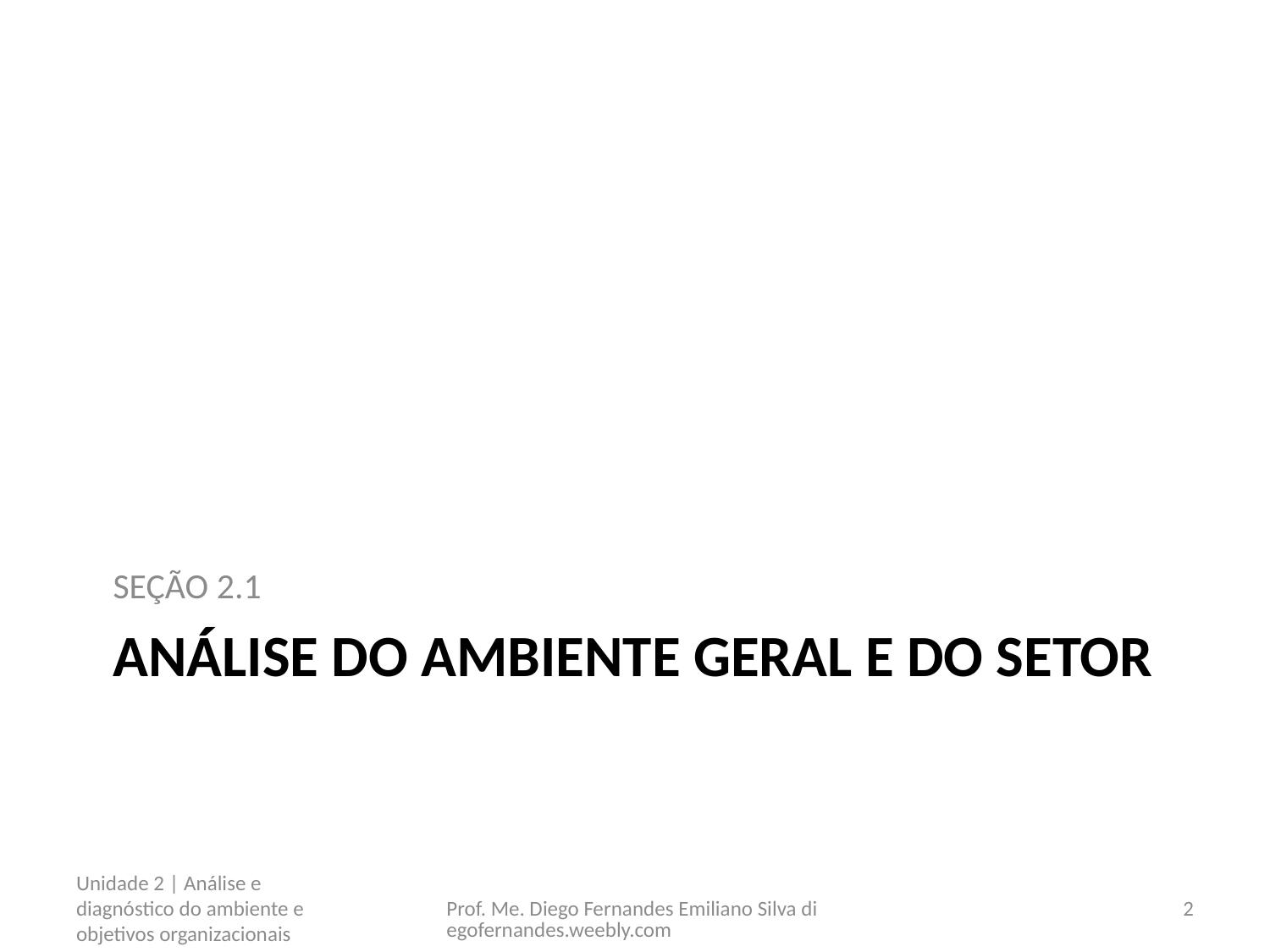

SEÇÃO 2.1
# Análise do ambiente geral e do setor
Unidade 2 | Análise e diagnóstico do ambiente e objetivos organizacionais
Prof. Me. Diego Fernandes Emiliano Silva diegofernandes.weebly.com
2